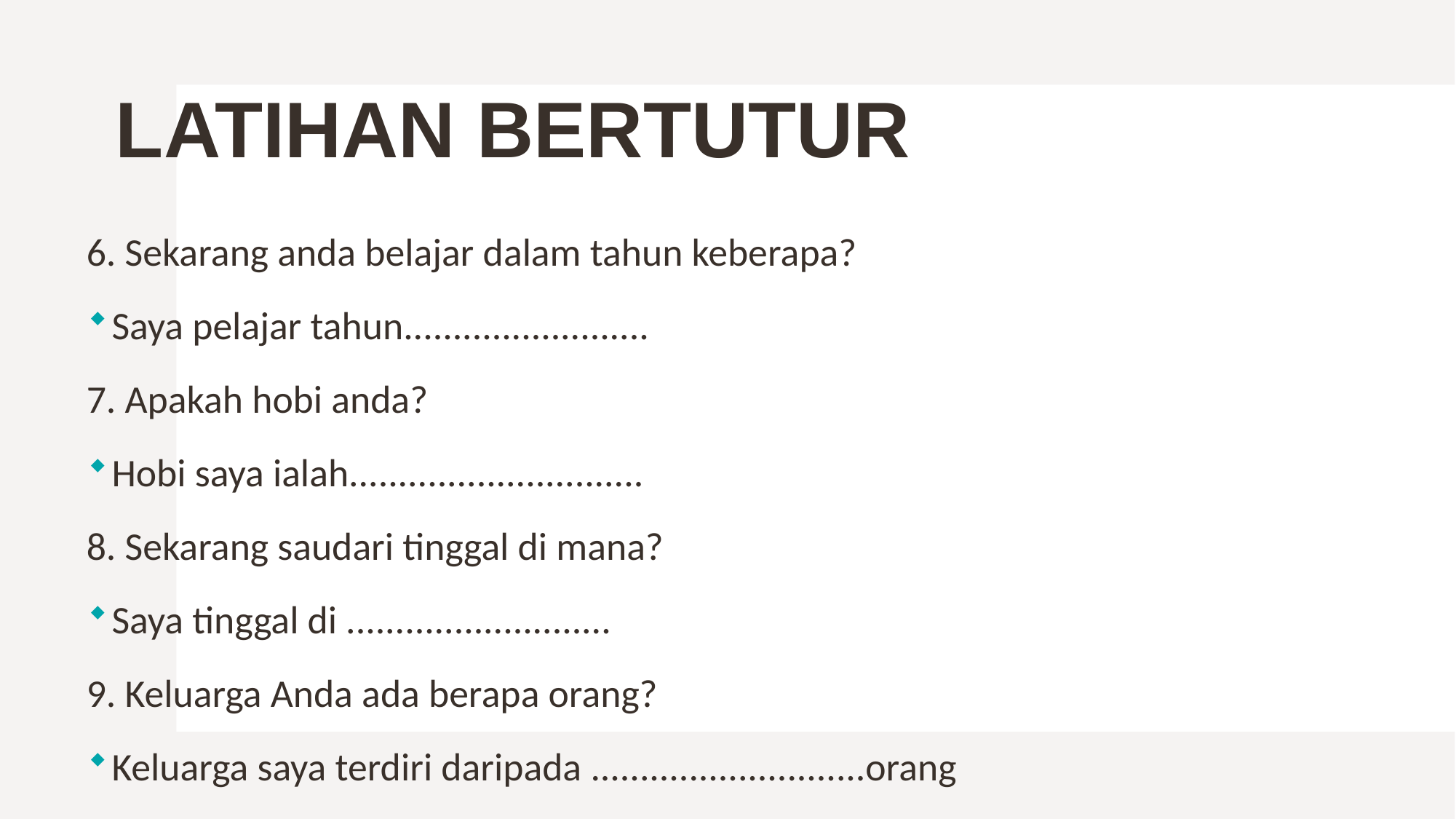

# LATIHAN BERTUTUR
6. Sekarang anda belajar dalam tahun keberapa?
Saya pelajar tahun.........................
7. Apakah hobi anda?
Hobi saya ialah..............................
8. Sekarang saudari tinggal di mana?
Saya tinggal di ...........................
9. Keluarga Anda ada berapa orang?
Keluarga saya terdiri daripada ............................orang